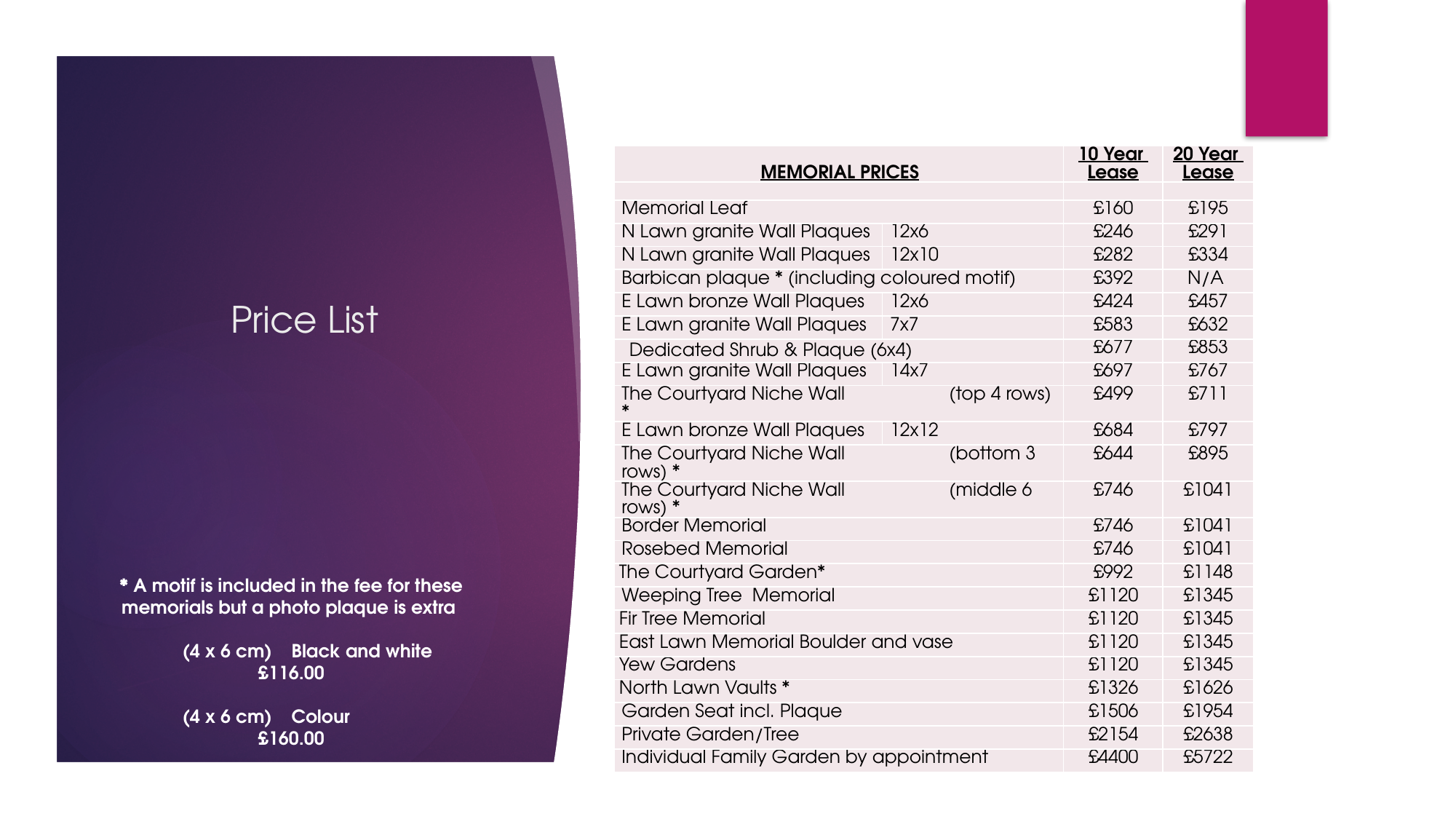

| MEMORIAL PRICES |  | 10 Year Lease | 20 Year Lease |
| --- | --- | --- | --- |
|  |  |  |  |
| Memorial Leaf |  | £160 | £195 |
| N Lawn granite Wall Plaques | 12x6 | £246 | £291 |
| N Lawn granite Wall Plaques | 12x10 | £282 | £334 |
| Barbican plaque \* (including coloured motif) |  | £392 | N/A |
| E Lawn bronze Wall Plaques | 12x6 | £424 | £457 |
| E Lawn granite Wall Plaques | 7x7 | £583 | £632 |
| Dedicated Shrub & Plaque (6x4) |  | £677 | £853 |
| E Lawn granite Wall Plaques | 14x7 | £697 | £767 |
| The Courtyard Niche Wall (top 4 rows) \* |  | £499 | £711 |
| E Lawn bronze Wall Plaques | 12x12 | £684 | £797 |
| The Courtyard Niche Wall (bottom 3 rows) \* |  | £644 | £895 |
| The Courtyard Niche Wall (middle 6 rows) \* |  | £746 | £1041 |
| Border Memorial |  | £746 | £1041 |
| Rosebed Memorial |  | £746 | £1041 |
| The Courtyard Garden\* |  | £992 | £1148 |
| Weeping Tree Memorial |  | £1120 | £1345 |
| Fir Tree Memorial |  | £1120 | £1345 |
| East Lawn Memorial Boulder and vase |  | £1120 | £1345 |
| Yew Gardens |  | £1120 | £1345 |
| North Lawn Vaults \* |  | £1326 | £1626 |
| Garden Seat incl. Plaque |  | £1506 | £1954 |
| Private Garden/Tree |  | £2154 | £2638 |
| Individual Family Garden by appointment |  | £4400 | £5722 |
# Price List
* A motif is included in the fee for these memorials but a photo plaque is extra

	(4 x 6 cm) 	Black and white	 £116.00

	(4 x 6 cm)	Colour 		 £160.00